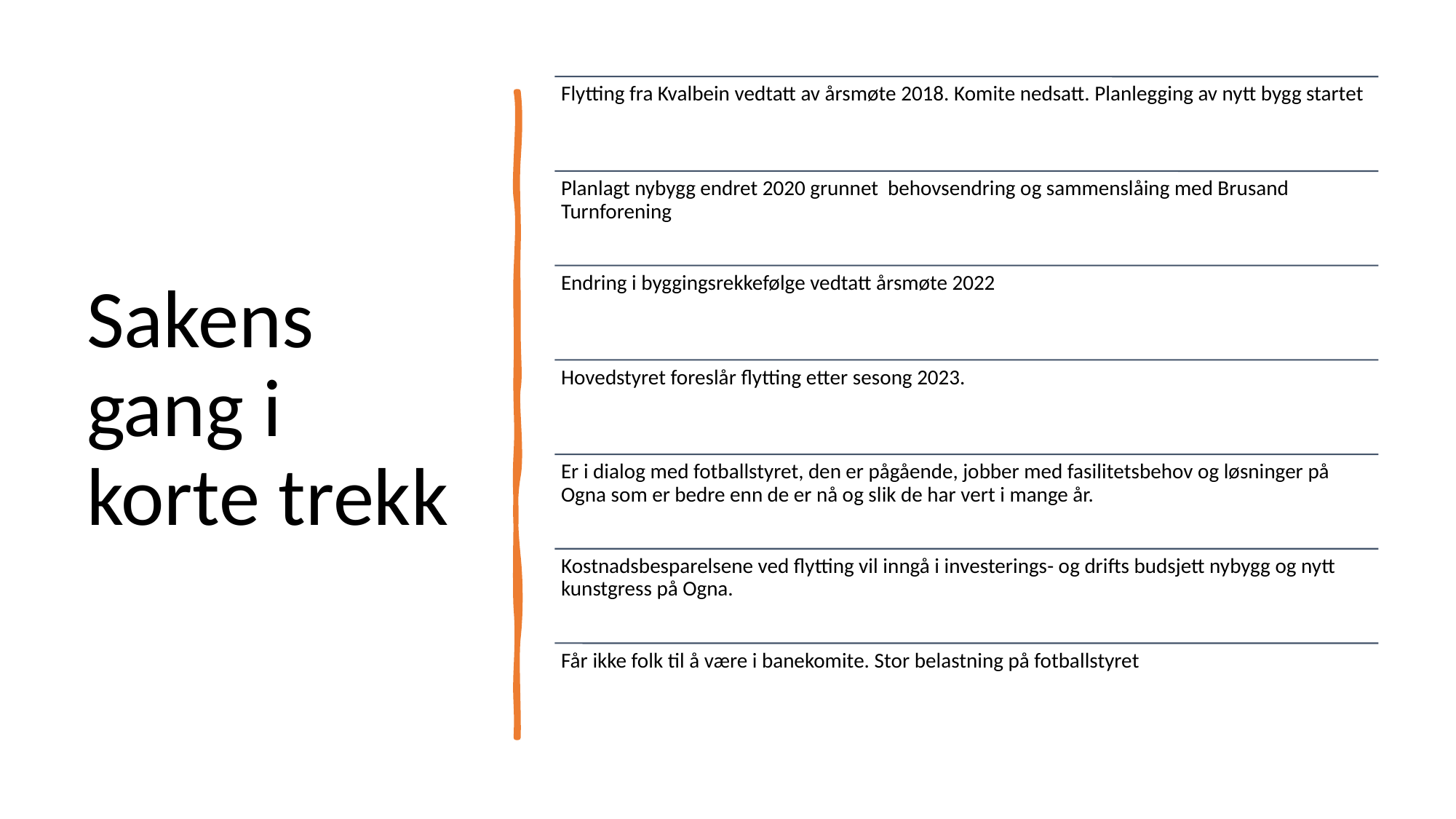

Flytting fra Kvalbein vedtatt av årsmøte 2018. Komite nedsatt. Planlegging av nytt bygg startet
Planlagt nybygg endret 2020 grunnet  behovsendring og sammenslåing med Brusand Turnforening
Endring i byggingsrekkefølge vedtatt årsmøte 2022
Hovedstyret foreslår flytting etter sesong 2023.
Er i dialog med fotballstyret, den er pågående, jobber med fasilitetsbehov og løsninger på Ogna som er bedre enn de er nå og slik de har vert i mange år.
Kostnadsbesparelsene ved flytting vil inngå i investerings- og drifts budsjett nybygg og nytt kunstgress på Ogna.

Får ikke folk til å være i banekomite. Stor belastning på fotballstyret

# Sakens gang i korte trekk